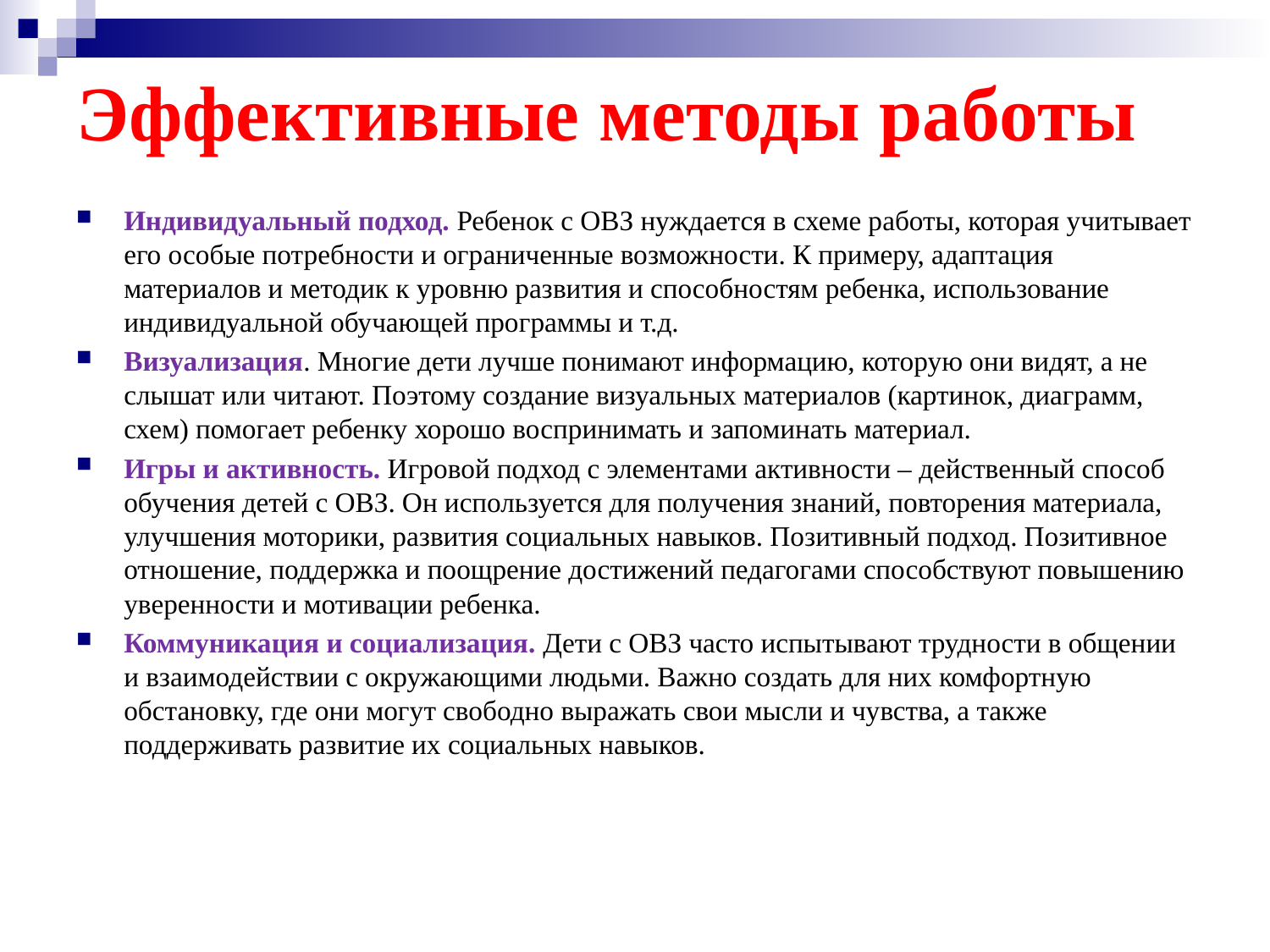

# Эффективные методы работы
Индивидуальный подход. Ребенок с ОВЗ нуждается в схеме работы, которая учитывает его особые потребности и ограниченные возможности. К примеру, адаптация материалов и методик к уровню развития и способностям ребенка, использование индивидуальной обучающей программы и т.д.
Визуализация. Многие дети лучше понимают информацию, которую они видят, а не слышат или читают. Поэтому создание визуальных материалов (картинок, диаграмм, схем) помогает ребенку хорошо воспринимать и запоминать материал.
Игры и активность. Игровой подход с элементами активности – действенный способ обучения детей с ОВЗ. Он используется для получения знаний, повторения материала, улучшения моторики, развития социальных навыков. Позитивный подход. Позитивное отношение, поддержка и поощрение достижений педагогами способствуют повышению уверенности и мотивации ребенка.
Коммуникация и социализация. Дети с ОВЗ часто испытывают трудности в общении и взаимодействии с окружающими людьми. Важно создать для них комфортную обстановку, где они могут свободно выражать свои мысли и чувства, а также поддерживать развитие их социальных навыков.